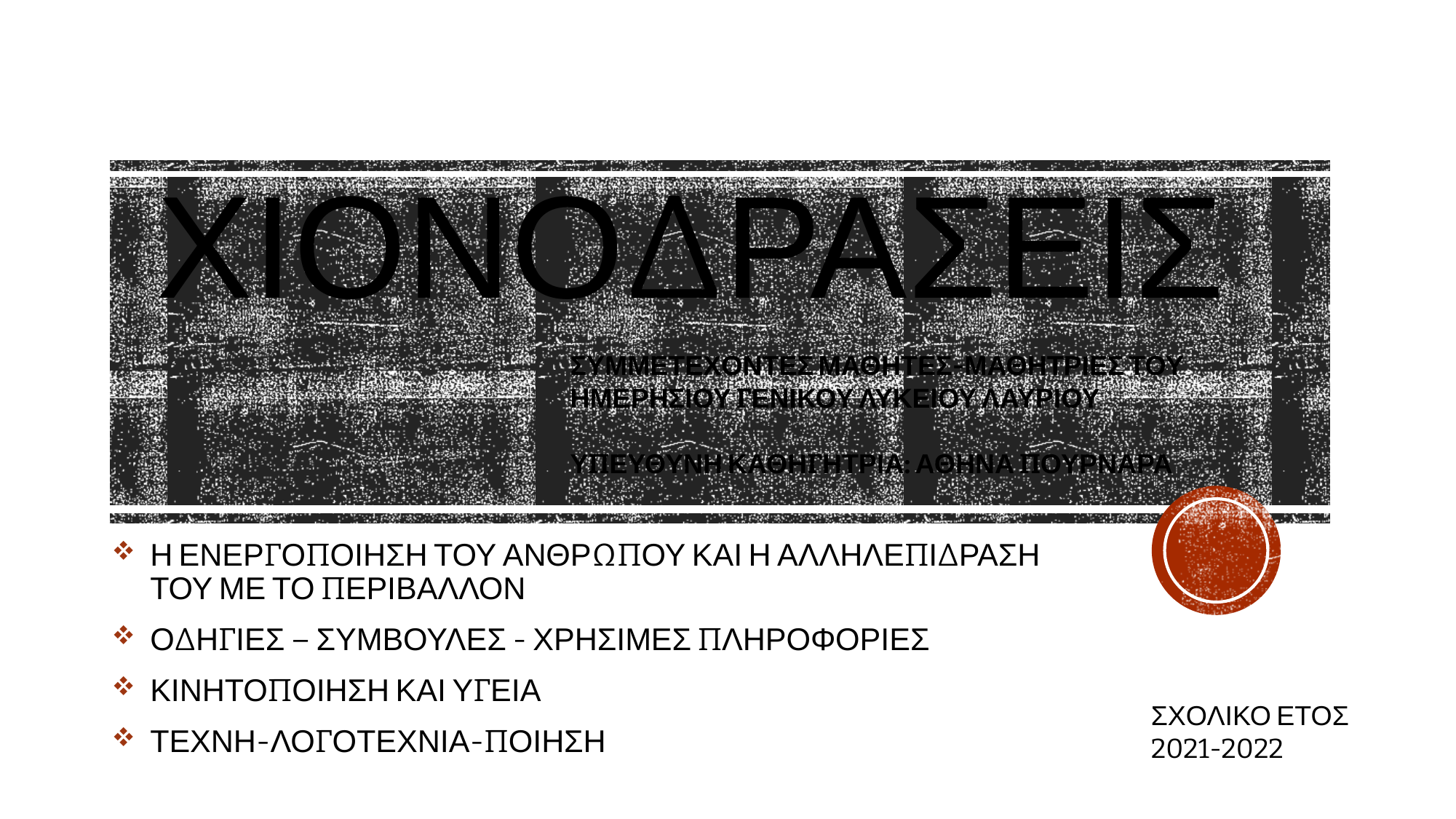

# ΧΙΟΝΟΔΡΑΣΕΙΣ
ΣΥΜΜΕΤΕΧΟΝΤΕΣ ΜΑΘΗΤΕΣ-ΜΑΘΗΤΡΙΕΣ ΤΟΥ ΗΜΕΡΗΣΙΟΥ ΓΕΝΙΚΟΥ ΛΥΚΕΙΟΥ ΛΑΥΡΙΟΥ

ΥΠΕΥΘΥΝΗ ΚΑΘΗΓΗΤΡΙΑ: ΑΘΗΝΑ ΠΟΥΡΝΑΡΑ
Η ΕΝΕΡΓΟΠΟΙΗΣΗ ΤΟΥ ΑΝΘΡΩΠΟΥ ΚΑΙ Η ΑΛΛΗΛΕΠΙΔΡΑΣΗ ΤΟΥ ΜΕ ΤΟ ΠΕΡΙΒΑΛΛΟΝ
ΟΔΗΓΙΕΣ – ΣΥΜΒΟΥΛΕΣ - ΧΡΗΣΙΜΕΣ ΠΛΗΡΟΦΟΡΙΕΣ
ΚΙΝΗΤΟΠΟΙΗΣΗ ΚΑΙ ΥΓΕΙΑ
ΤΕΧΝΗ-ΛΟΓΟΤΕΧΝΙΑ-ΠΟΙΗΣΗ

ΣΧΟΛΙΚΟ ΕΤΟΣ 2021-2022